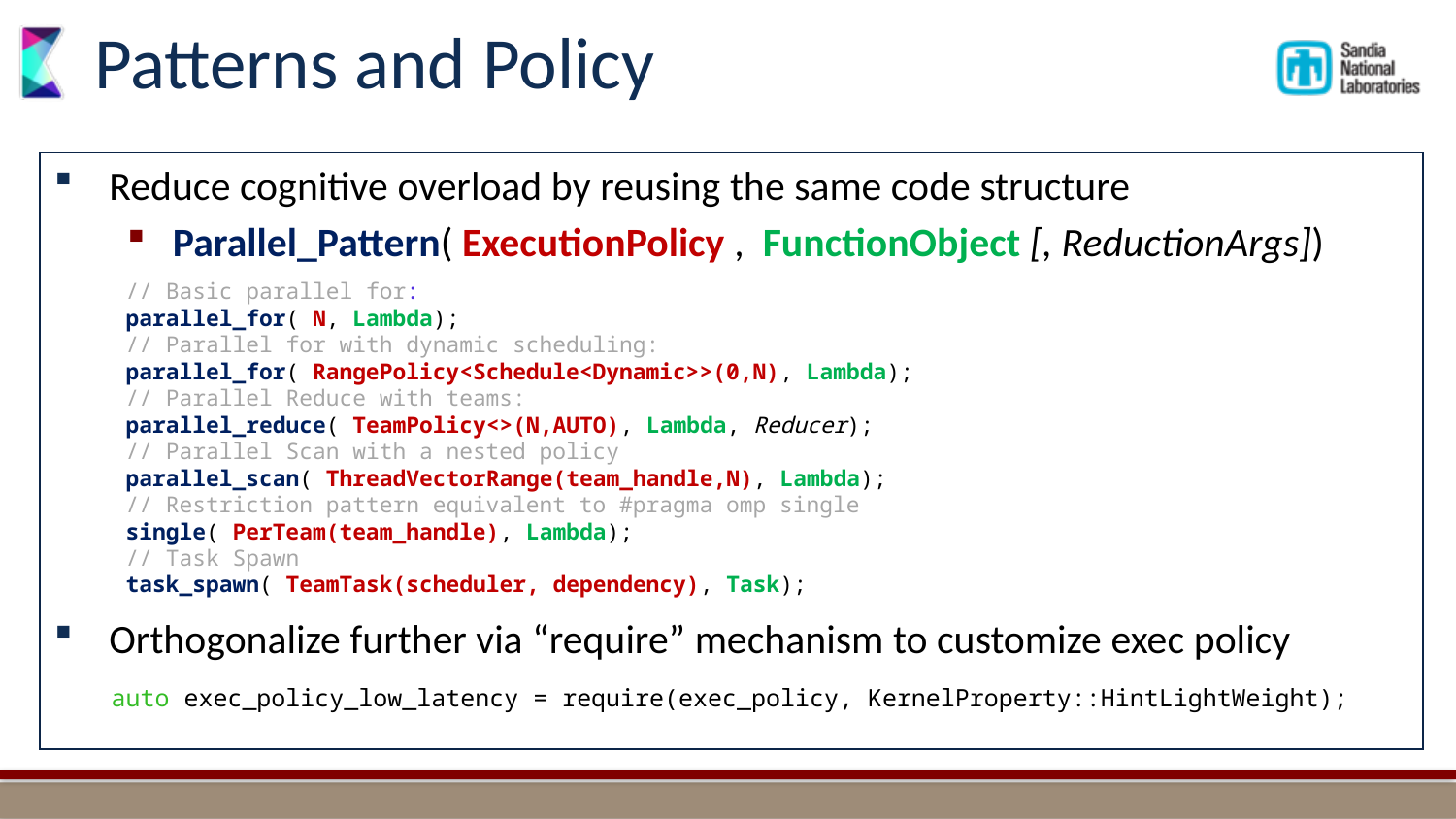

# Patterns and Policy
Reduce cognitive overload by reusing the same code structure
Parallel_Pattern( ExecutionPolicy ,  FunctionObject [, ReductionArgs])

Orthogonalize further via “require” mechanism to customize exec policy
// Basic parallel for:
parallel_for( N, Lambda);
// Parallel for with dynamic scheduling:
parallel_for( RangePolicy<Schedule<Dynamic>>(0,N), Lambda);
// Parallel Reduce with teams:
parallel_reduce( TeamPolicy<>(N,AUTO), Lambda, Reducer);
// Parallel Scan with a nested policy
parallel_scan( ThreadVectorRange(team_handle,N), Lambda);
// Restriction pattern equivalent to #pragma omp single
single( PerTeam(team_handle), Lambda);
// Task Spawn
task_spawn( TeamTask(scheduler, dependency), Task);
auto exec_policy_low_latency = require(exec_policy, KernelProperty::HintLightWeight);